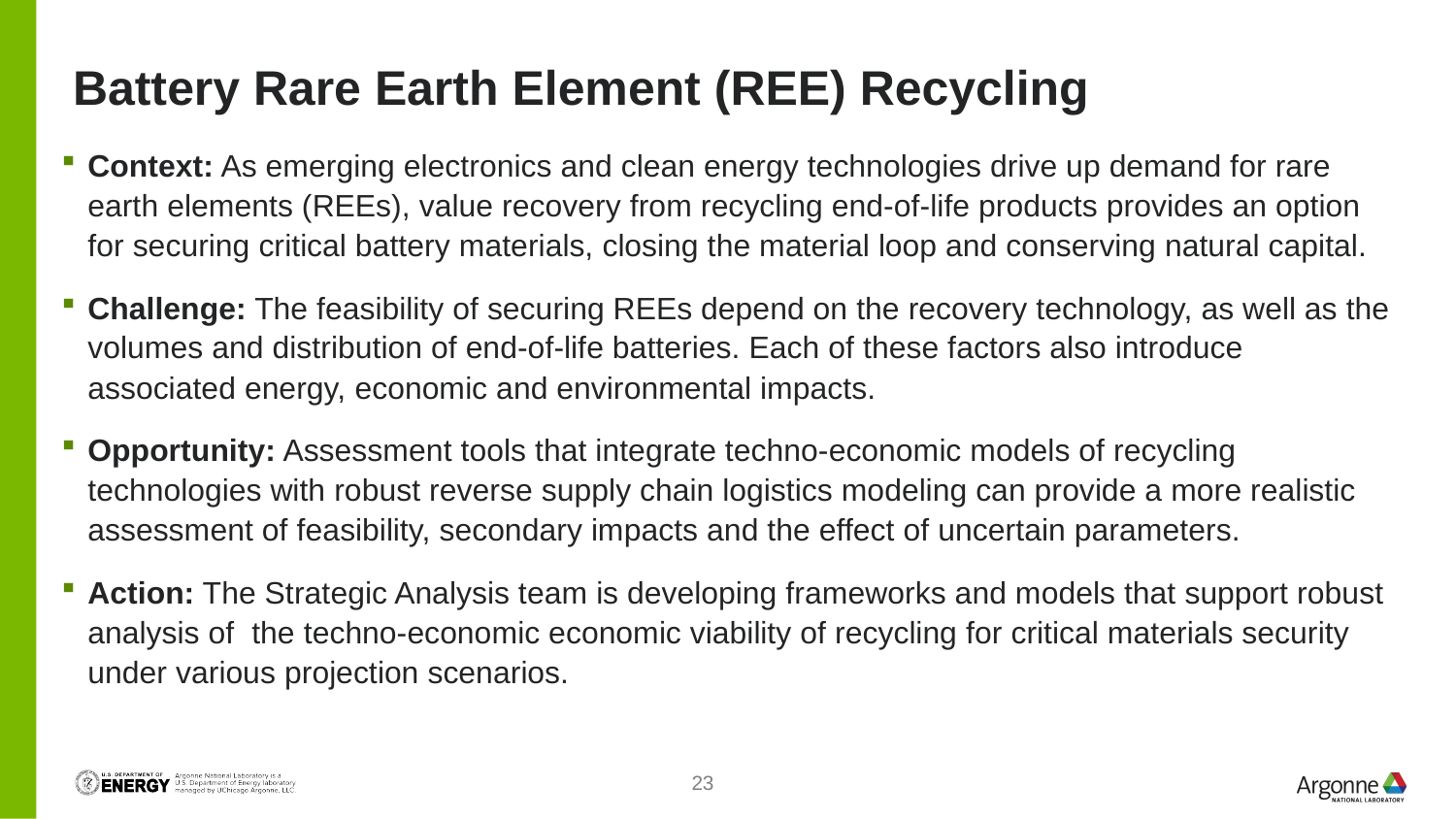

# Battery Rare Earth Element (REE) Recycling
Context: As emerging electronics and clean energy technologies drive up demand for rare earth elements (REEs), value recovery from recycling end-of-life products provides an option for securing critical battery materials, closing the material loop and conserving natural capital.
Challenge: The feasibility of securing REEs depend on the recovery technology, as well as the volumes and distribution of end-of-life batteries. Each of these factors also introduce associated energy, economic and environmental impacts.
Opportunity: Assessment tools that integrate techno-economic models of recycling technologies with robust reverse supply chain logistics modeling can provide a more realistic assessment of feasibility, secondary impacts and the effect of uncertain parameters.
Action: The Strategic Analysis team is developing frameworks and models that support robust analysis of  the techno-economic economic viability of recycling for critical materials security under various projection scenarios.
23